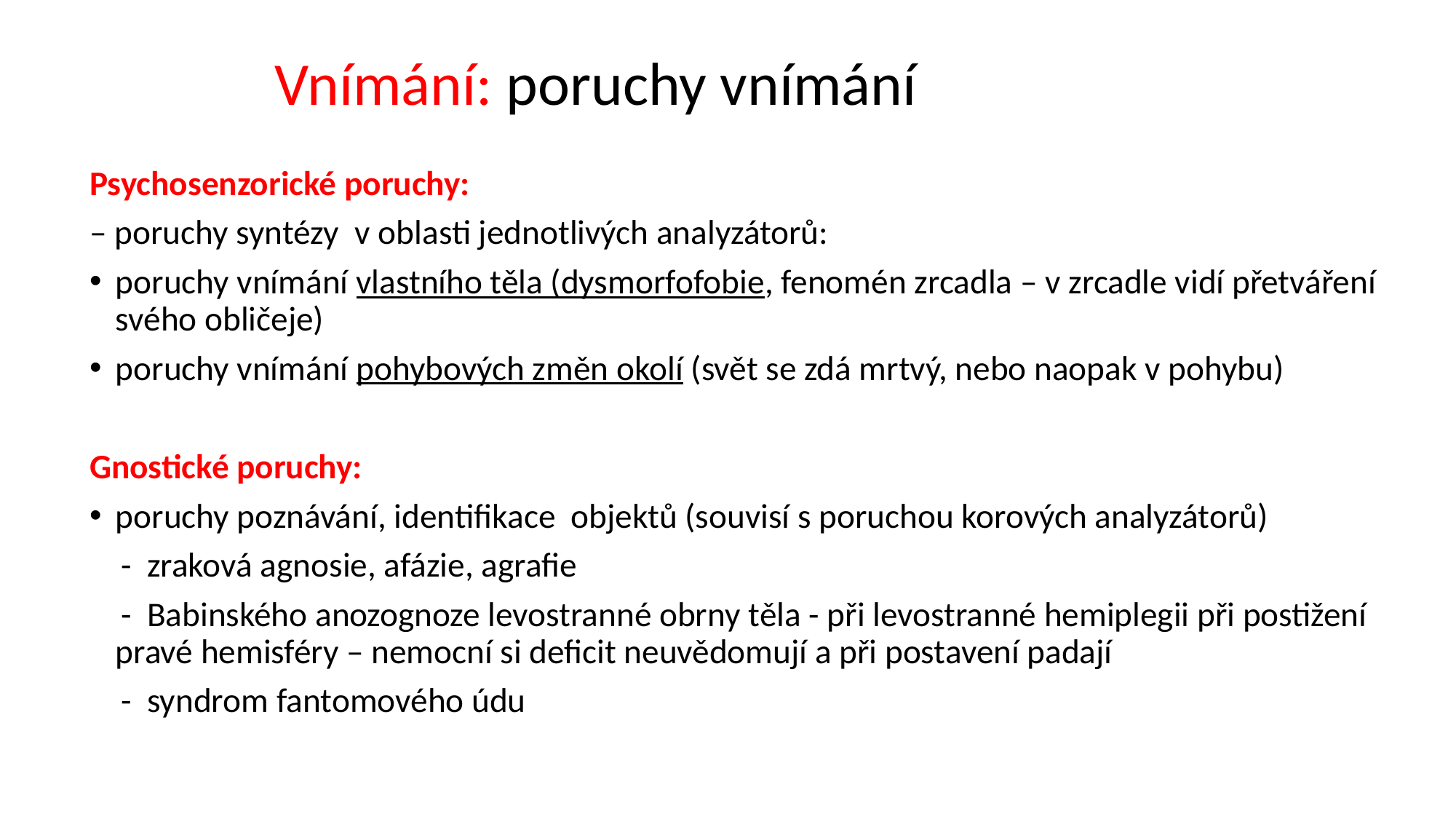

# Vnímání: poruchy vnímání
Psychosenzorické poruchy:
– poruchy syntézy  v oblasti jednotlivých analyzátorů:
poruchy vnímání vlastního těla (dysmorfofobie, fenomén zrcadla – v zrcadle vidí přetváření svého obličeje)
poruchy vnímání pohybových změn okolí (svět se zdá mrtvý, nebo naopak v pohybu)

Gnostické poruchy:
poruchy poznávání, identifikace  objektů (souvisí s poruchou korových analyzátorů)
    -  zraková agnosie, afázie, agrafie
    -  Babinského anozognoze levostranné obrny těla - při levostranné hemiplegii při postižení pravé hemisféry – nemocní si deficit neuvědomují a při postavení padají
    -  syndrom fantomového údu